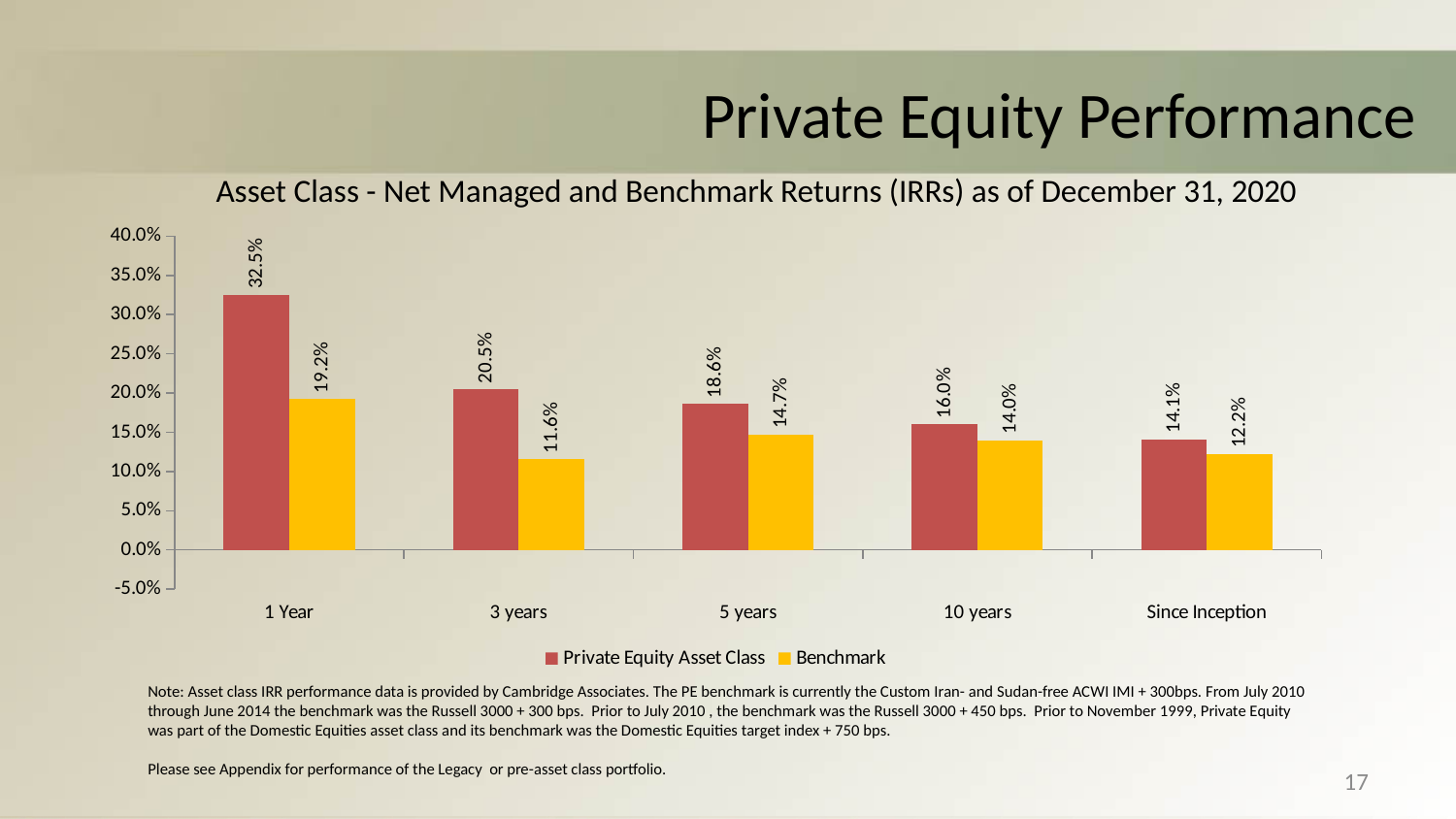

# Private Equity Performance
Asset Class - Net Managed and Benchmark Returns (IRRs) as of December 31, 2020

### Chart

| Category | Private Equity Asset Class | Benchmark |
|---|---|---|
| 1 Year | 0.325 | 0.1923 |
| 3 years | 0.205 | 0.1159 |
| 5 years | 0.186 | 0.1469 |
| 10 years | 0.16 | 0.14 |
| Since Inception | 0.141 | 0.1223 |
Note: Asset class IRR performance data is provided by Cambridge Associates. The PE benchmark is currently the Custom Iran- and Sudan-free ACWI IMI + 300bps. From July 2010 through June 2014 the benchmark was the Russell 3000 + 300 bps.  Prior to July 2010 , the benchmark was the Russell 3000 + 450 bps.  Prior to November 1999, Private Equity was part of the Domestic Equities asset class and its benchmark was the Domestic Equities target index + 750 bps.

Please see Appendix for performance of the Legacy  or pre-asset class portfolio.
17